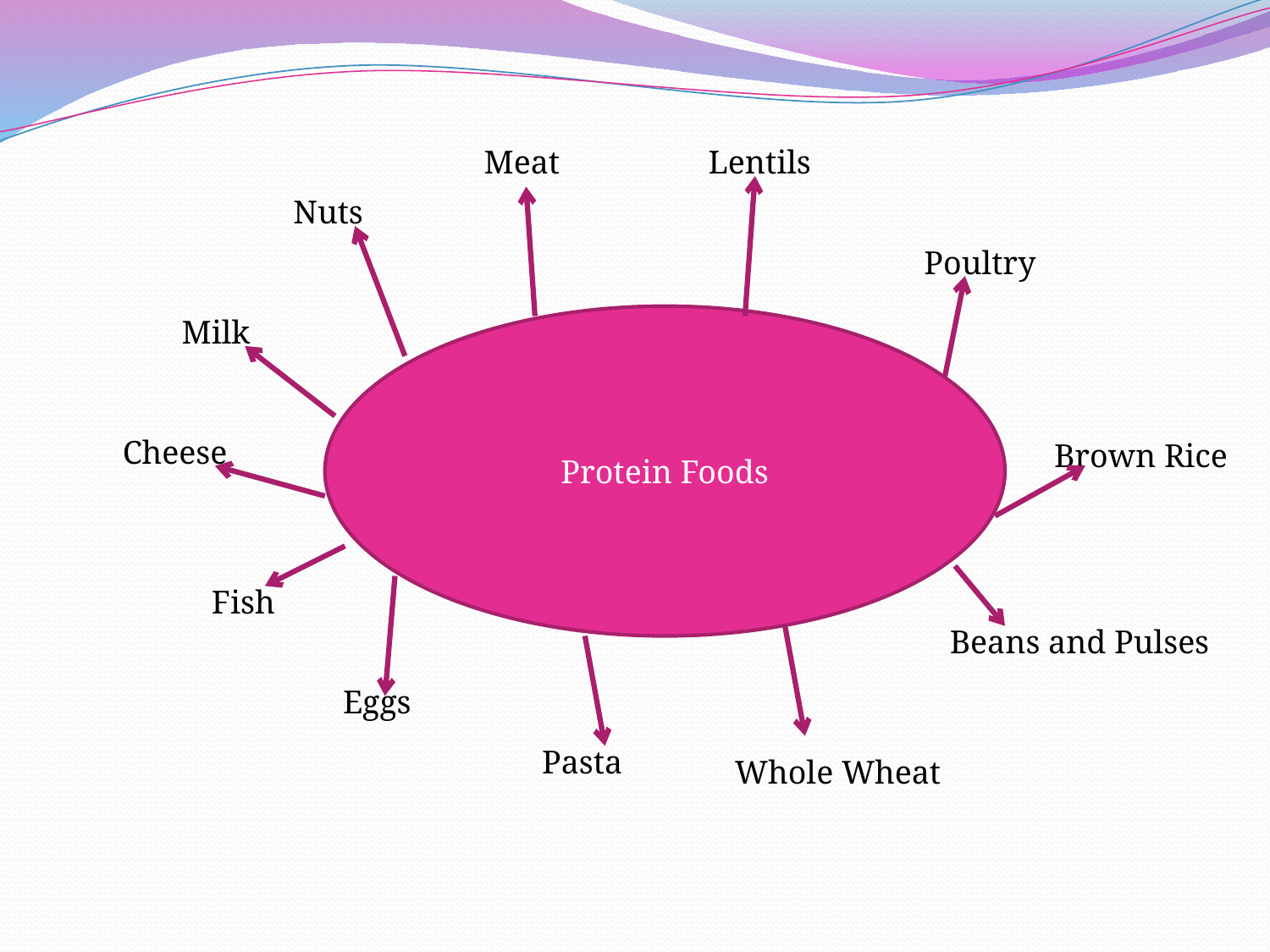

Meat
Lentils
Nuts
Poultry
Milk
Protein Foods
Cheese
Brown Rice
Fish
Beans and Pulses
Eggs
Pasta
Whole Wheat